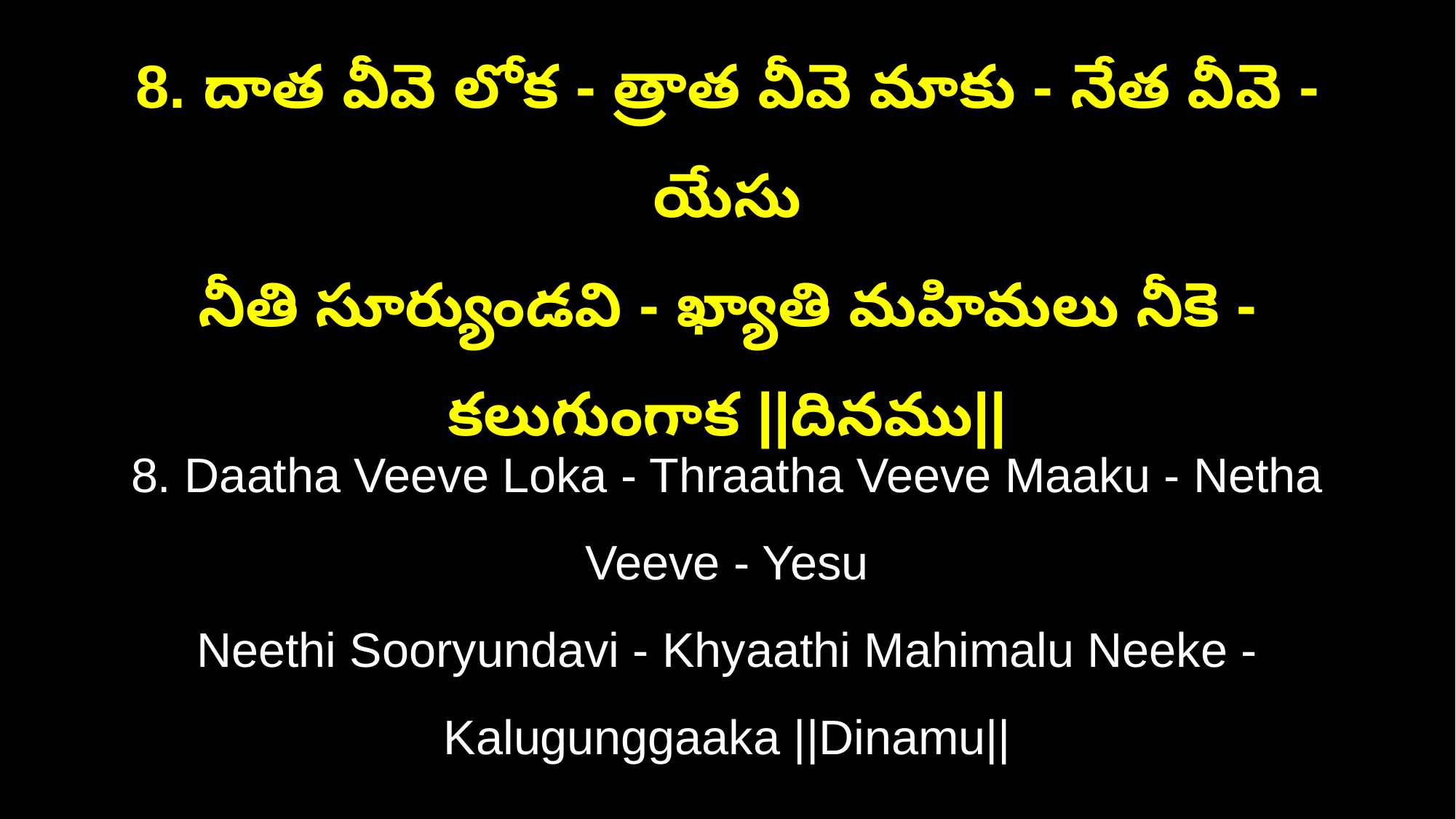

8. దాత వీవె లోక - త్రాత వీవె మాకు - నేత వీవె - యేసు
నీతి సూర్యుండవి - ఖ్యాతి మహిమలు నీకె - కలుగుంగాక ||దినము||
8. Daatha Veeve Loka - Thraatha Veeve Maaku - Netha Veeve - Yesu
Neethi Sooryundavi - Khyaathi Mahimalu Neeke - Kalugunggaaka ||Dinamu||